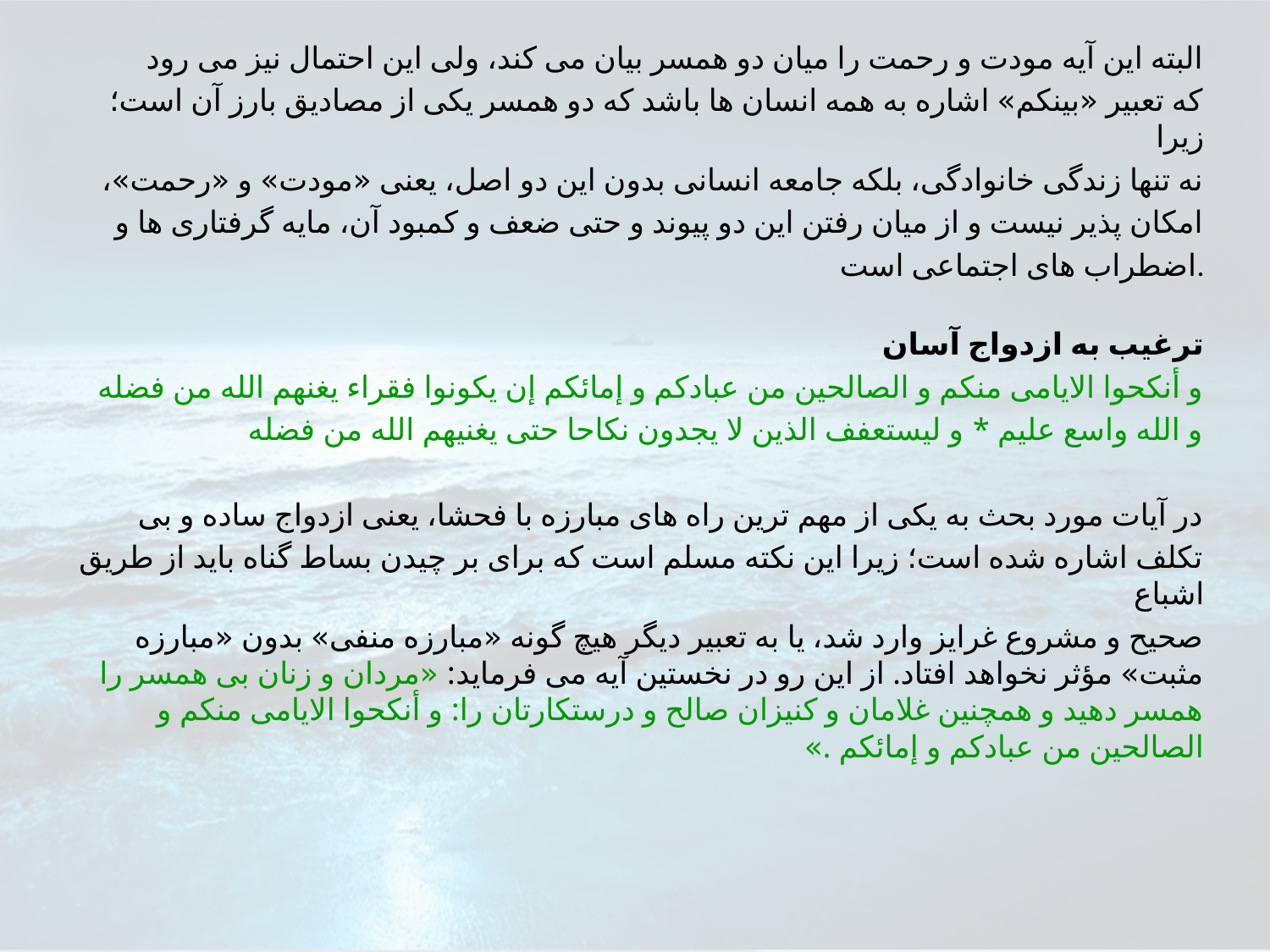

البته اين آيه مودت و رحمت را ميان دو همسر بيان مى كند، ولى اين احتمال نيز مى رود
كه تعبير «بينكم» اشاره به همه انسان ها باشد كه دو همسر يكى از مصاديق بارز آن است؛ زيرا
نه تنها زندگى خانوادگى، بلكه جامعه انسانى بدون اين دو اصل، يعنى «مودت» و «رحمت»،
امكان پذير نيست و از ميان رفتن اين دو پيوند و حتى ضعف و كمبود آن، مايه گرفتارى ها و
اضطراب هاى اجتماعى است.
ترغيب به ازدواج آسان
و أنكحوا الايامى منكم و الصالحين من عبادكم و إمائكم إن يكونوا فقراء يغنهم الله من فضله
و الله واسع عليم * و ليستعفف الذين لا يجدون نكاحا حتى يغنيهم الله من فضله

در آيات مورد بحث به يكى از مهم ترين راه هاى مبارزه با فحشا، يعنى ازدواج ساده و بى
تكلف اشاره شده است؛ زيرا اين نكته مسلم است كه براى بر چيدن بساط گناه بايد از طريق اشباع
صحيح و مشروع غرايز وارد شد، يا به تعبير ديگر هيچ گونه «مبارزه منفى» بدون «مبارزه مثبت» مؤثر نخواهد افتاد. از اين رو در نخستين آيه مى فرمايد: «مردان و زنان بى همسر را همسر دهيد و همچنين غلامان و كنيزان صالح و درستكارتان را: و أنكحوا الايامى منكم و الصالحين من عبادكم و إمائكم .»